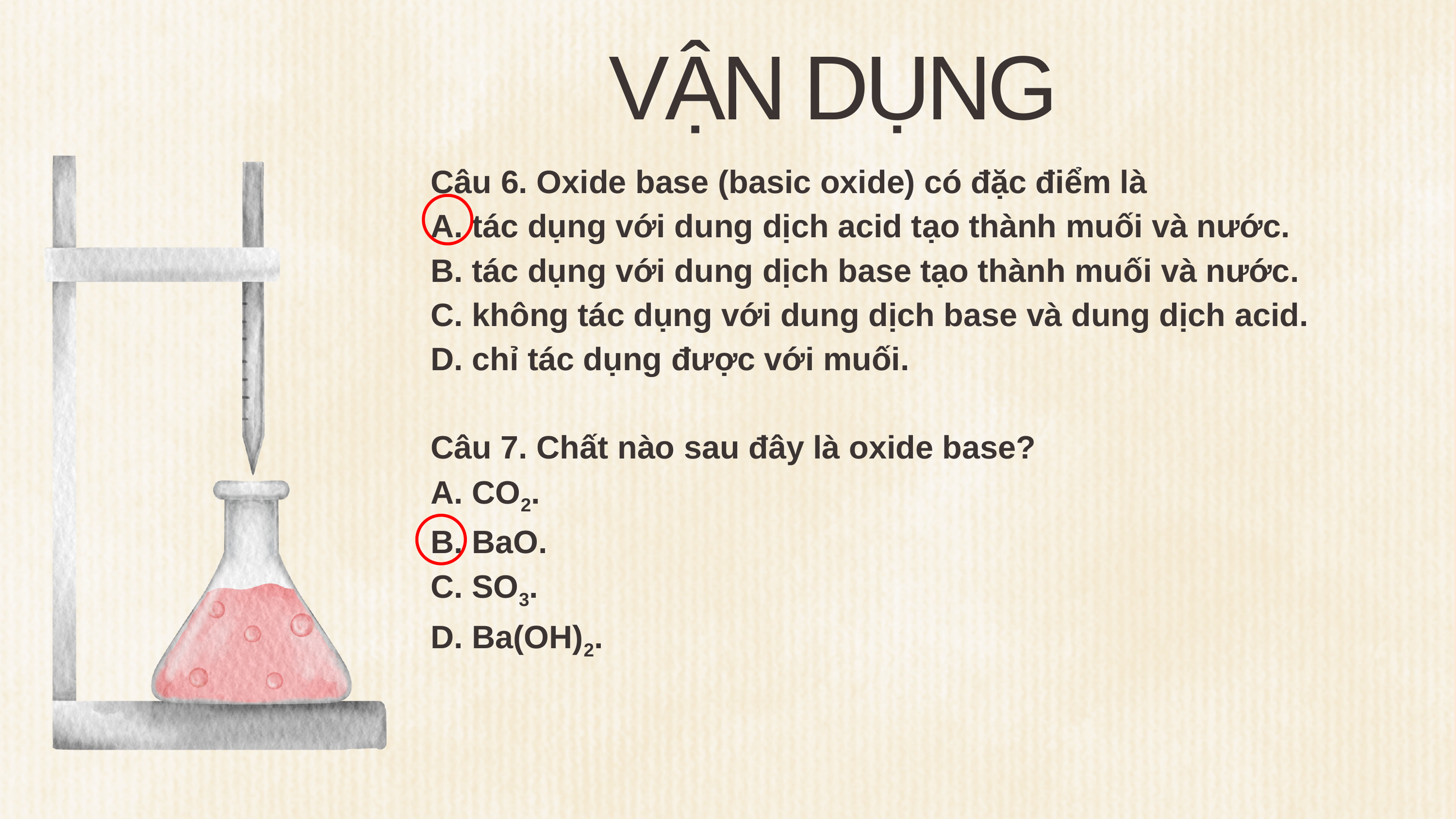

VẬN DỤNG

Câu 6. Oxide base (basic oxide) có đặc điểm là
A. tác dụng với dung dịch acid tạo thành muối và nước.
B. tác dụng với dung dịch base tạo thành muối và nước.
C. không tác dụng với dung dịch base và dung dịch acid.
D. chỉ tác dụng được với muối.

Câu 7. Chất nào sau đây là oxide base?
A. CO2.
B. BaO.
C. SO3.
D. Ba(OH)2.